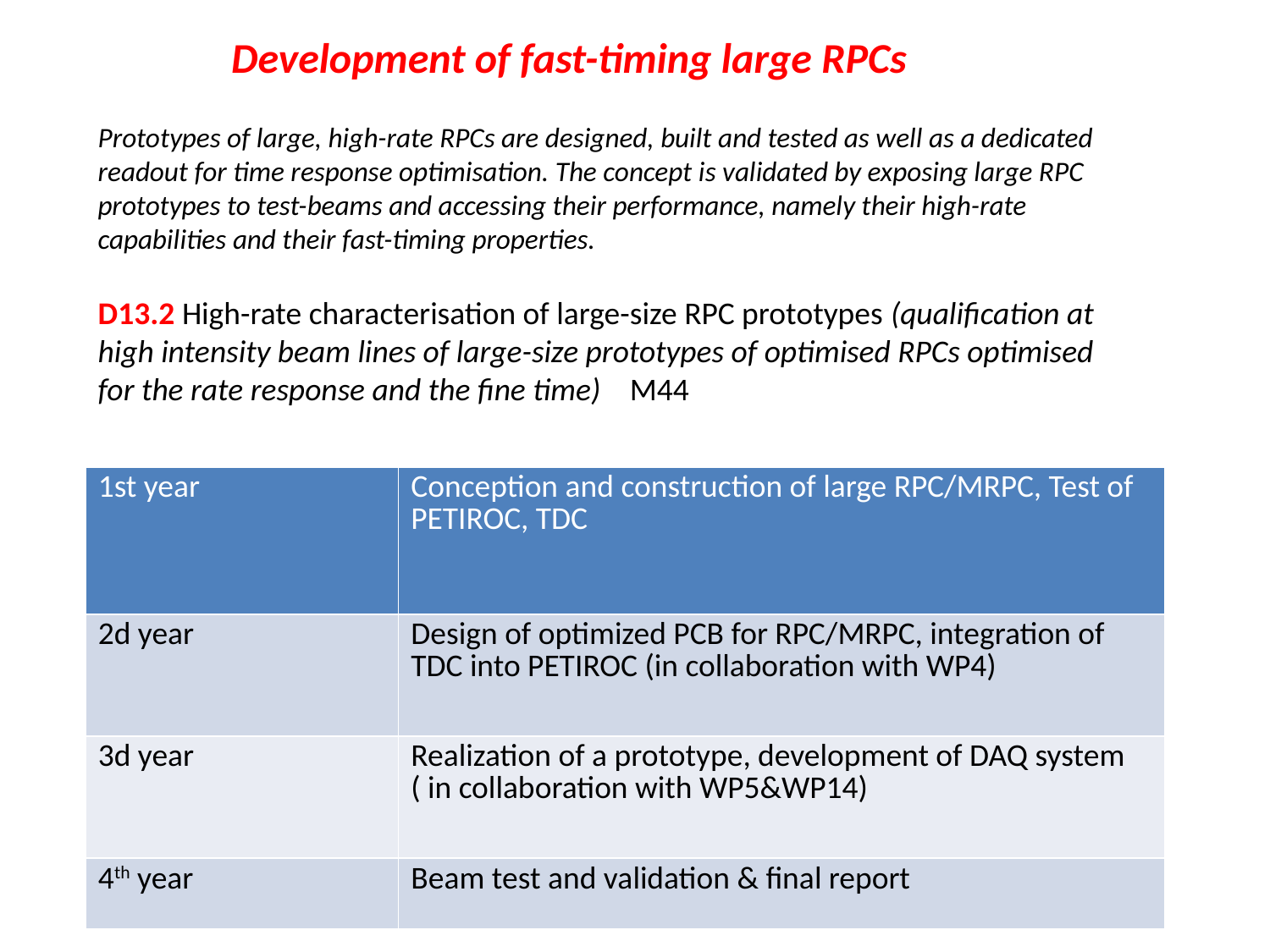

Development of fast-timing large RPCs

Prototypes of large, high-rate RPCs are designed, built and tested as well as a dedicated readout for time response optimisation. The concept is validated by exposing large RPC prototypes to test-beams and accessing their performance, namely their high-rate capabilities and their fast-timing properties.

D13.2 High-rate characterisation of large-size RPC prototypes (qualification at high intensity beam lines of large-size prototypes of optimised RPCs optimised for the rate response and the fine time)    M44

| 1st year | Conception and construction of large RPC/MRPC, Test of PETIROC, TDC |
| --- | --- |
| 2d year | Design of optimized PCB for RPC/MRPC, integration of TDC into PETIROC (in collaboration with WP4) |
| 3d year | Realization of a prototype, development of DAQ system ( in collaboration with WP5&WP14) |
| 4th year | Beam test and validation & final report |